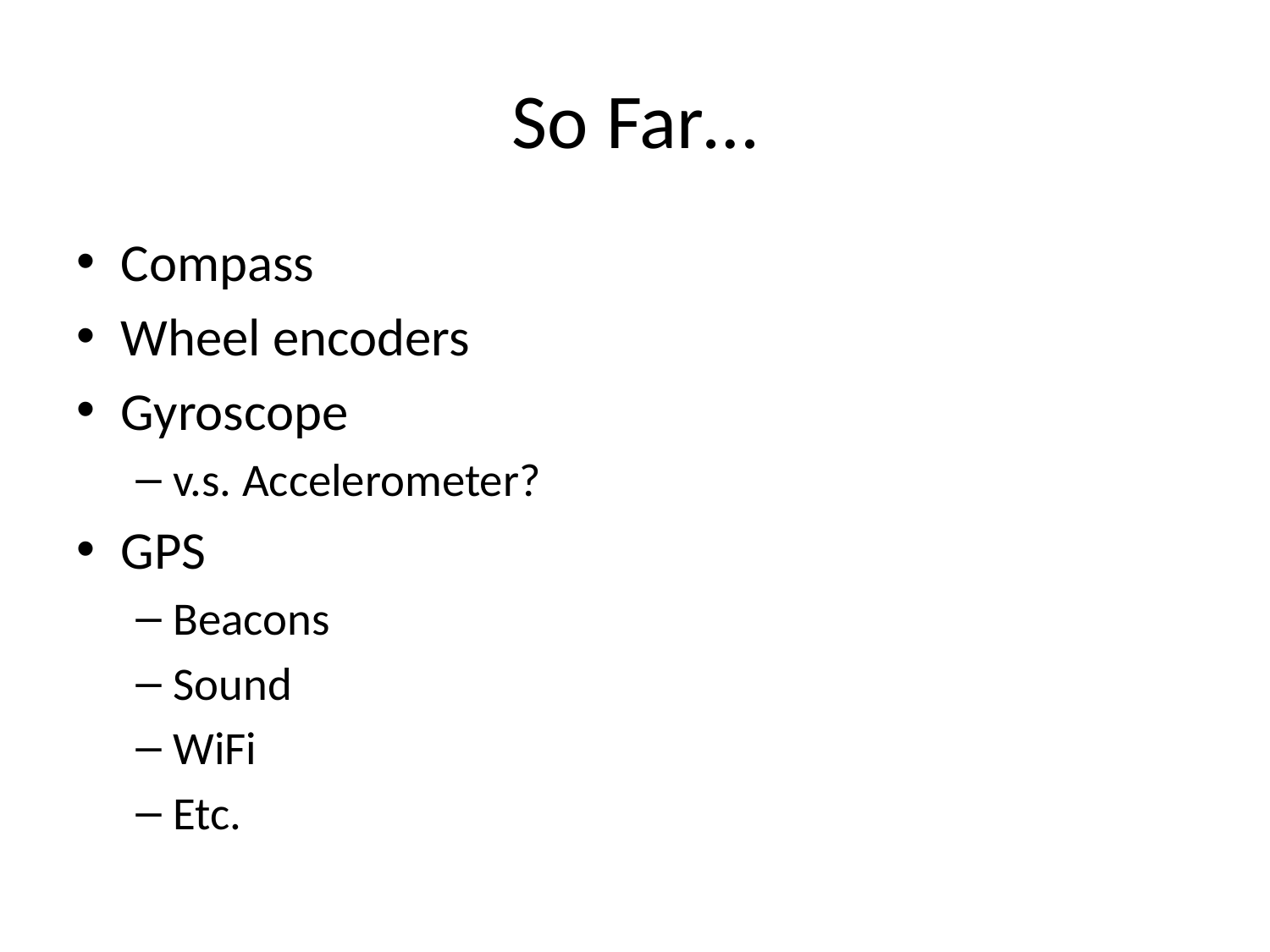

# So Far…
Compass
Wheel encoders
Gyroscope
v.s. Accelerometer?
GPS
Beacons
Sound
WiFi
Etc.